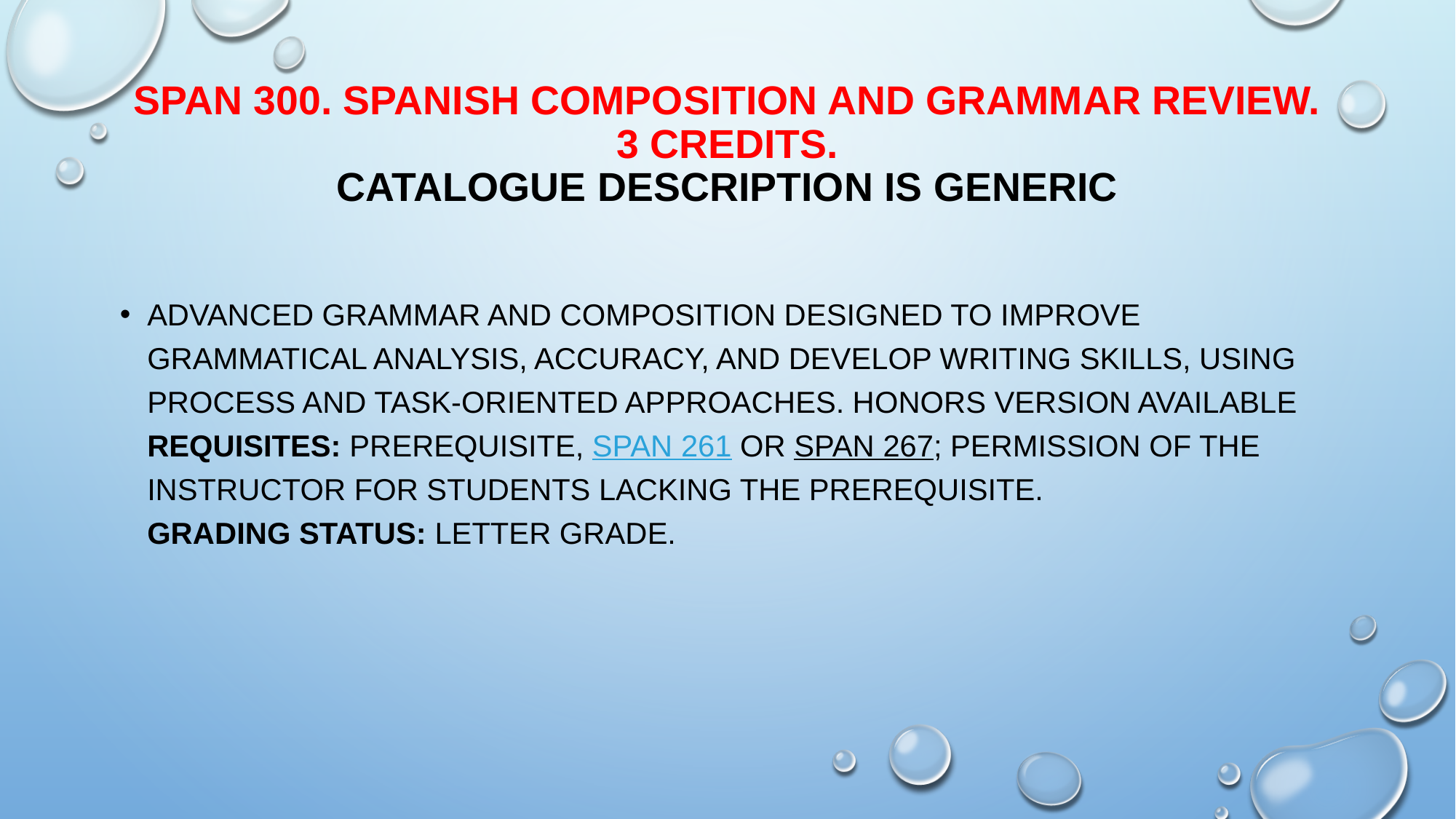

# SPAN 300. Spanish Composition and Grammar Review. 3 Credits. CATALOGUE DESCRIPTION IS GENERIC
Advanced grammar and composition designed to improve grammatical analysis, accuracy, and develop writing skills, using process and task-oriented approaches. Honors version available
Requisites: Prerequisite, SPAN 261 or SPAN 267; permission of the instructor for students lacking the prerequisite.
Grading status: Letter grade.